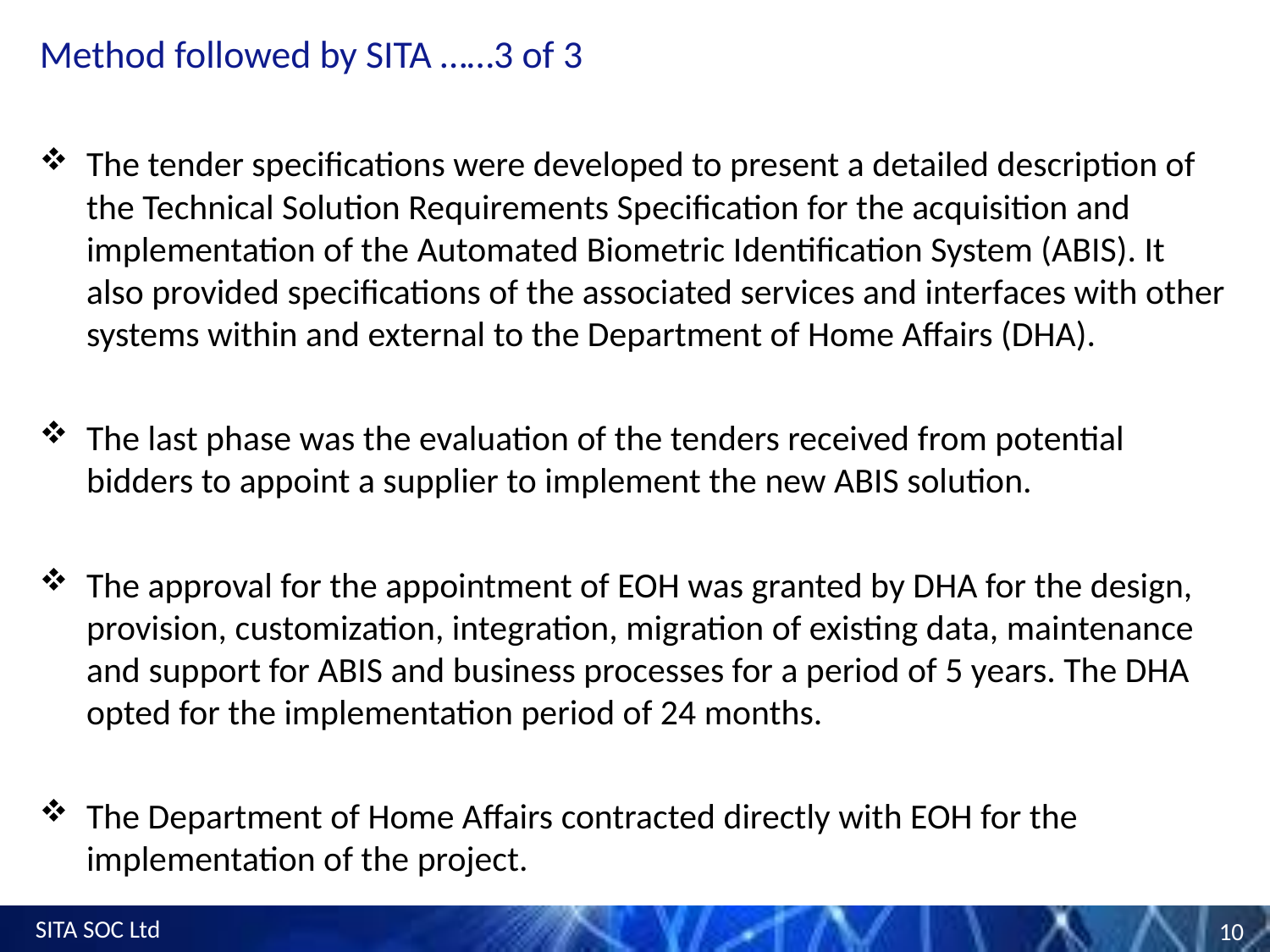

Method followed by SITA ……3 of 3

The tender specifications were developed to present a detailed description of the Technical Solution Requirements Specification for the acquisition and implementation of the Automated Biometric Identification System (ABIS). It also provided specifications of the associated services and interfaces with other systems within and external to the Department of Home Affairs (DHA).

The last phase was the evaluation of the tenders received from potential bidders to appoint a supplier to implement the new ABIS solution.

The approval for the appointment of EOH was granted by DHA for the design, provision, customization, integration, migration of existing data, maintenance and support for ABIS and business processes for a period of 5 years. The DHA opted for the implementation period of 24 months.

The Department of Home Affairs contracted directly with EOH for the implementation of the project.